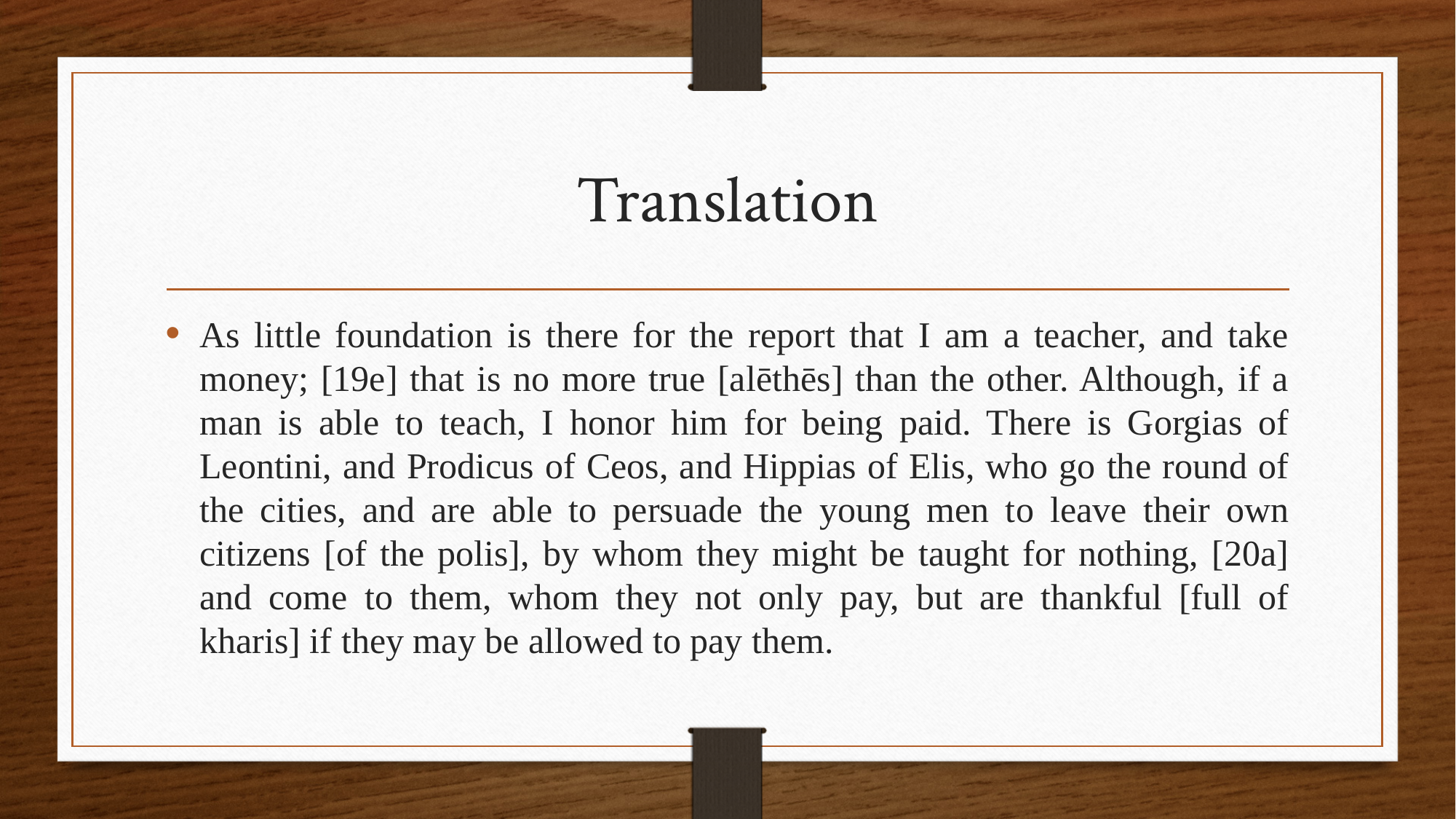

# Translation
As little foundation is there for the report that I am a teacher, and take money; [19e] that is no more true [alēthēs] than the other. Although, if a man is able to teach, I honor him for being paid. There is Gorgias of Leontini, and Prodicus of Ceos, and Hippias of Elis, who go the round of the cities, and are able to persuade the young men to leave their own citizens [of the polis], by whom they might be taught for nothing, [20a] and come to them, whom they not only pay, but are thankful [full of kharis] if they may be allowed to pay them.